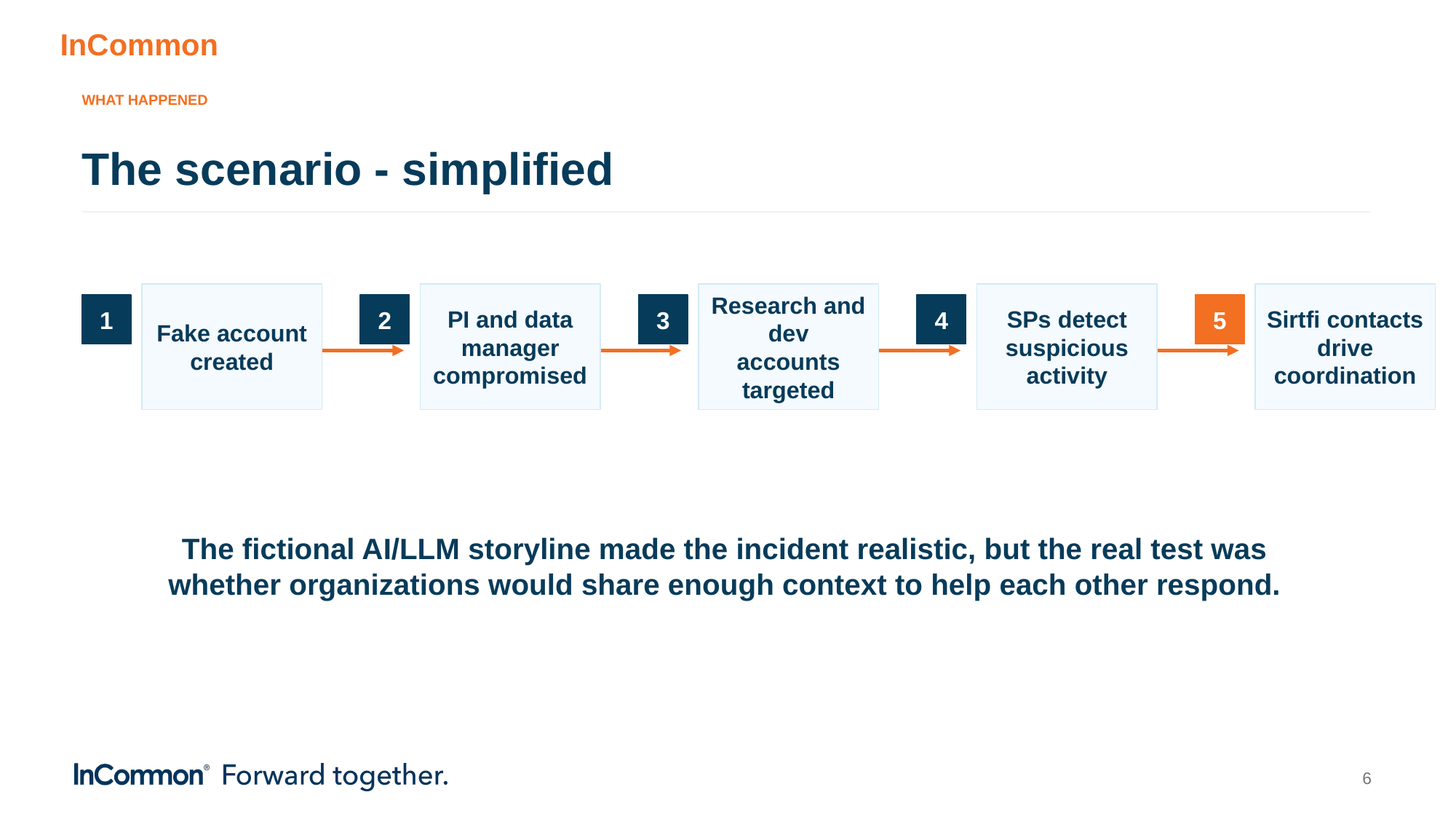

InCommon
WHAT HAPPENED
The scenario - simplified
Fake account
created
PI and data manager
compromised
Research and dev
accounts targeted
SPs detect suspicious
activity
Sirtfi contacts drive
coordination
1
2
3
4
5
The fictional AI/LLM storyline made the incident realistic, but the real test was whether organizations would share enough context to help each other respond.
6